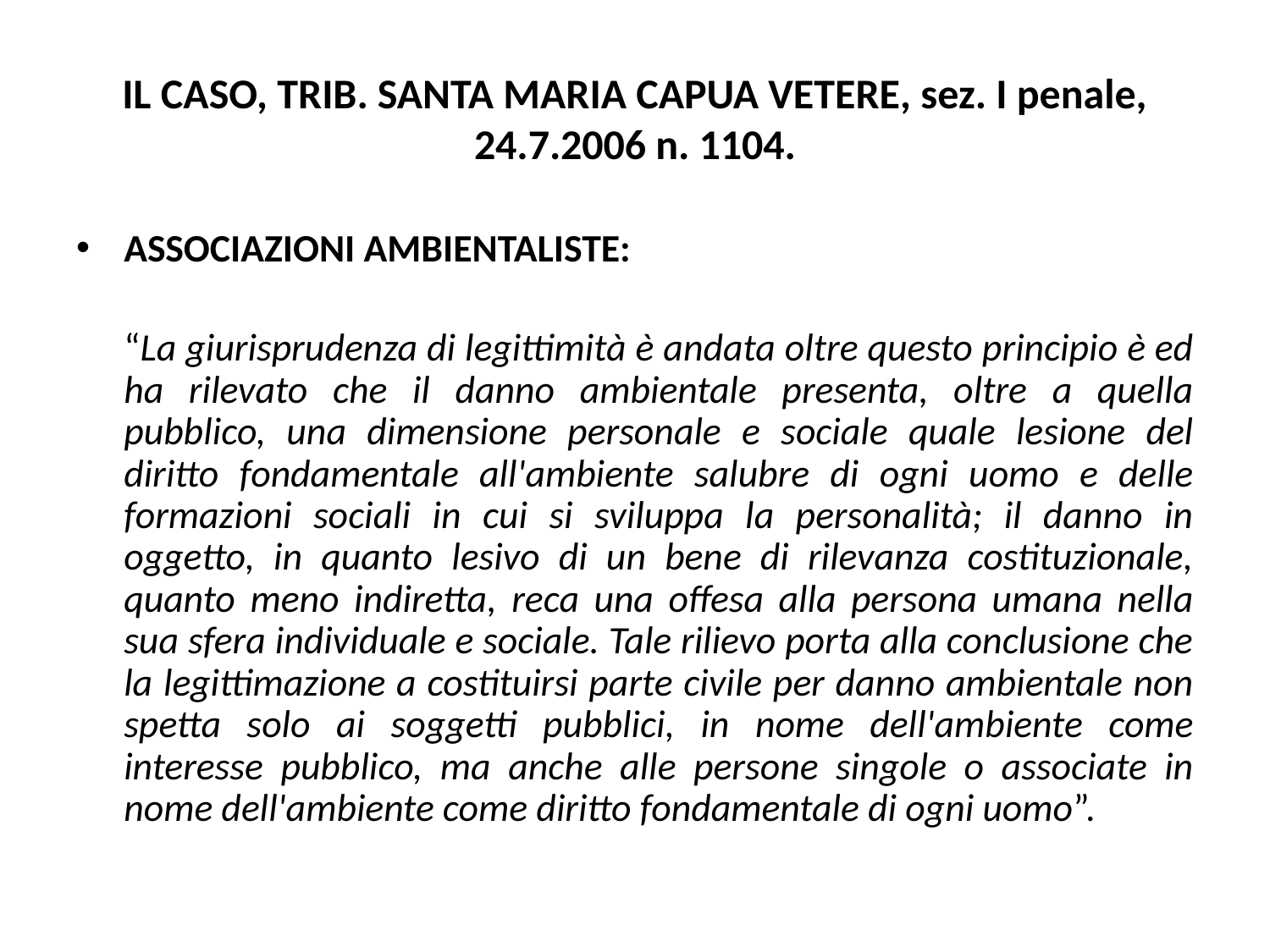

# IL CASO, TRIB. SANTA MARIA CAPUA VETERE, sez. I penale, 24.7.2006 n. 1104.
ASSOCIAZIONI AMBIENTALISTE:

	“La giurisprudenza di legittimità è andata oltre questo principio è ed ha rilevato che il danno ambientale presenta, oltre a quella pubblico, una dimensione personale e sociale quale lesione del diritto fondamentale all'ambiente salubre di ogni uomo e delle formazioni sociali in cui si sviluppa la personalità; il danno in oggetto, in quanto lesivo di un bene di rilevanza costituzionale, quanto meno indiretta, reca una offesa alla persona umana nella sua sfera individuale e sociale. Tale rilievo porta alla conclusione che la legittimazione a costituirsi parte civile per danno ambientale non spetta solo ai soggetti pubblici, in nome dell'ambiente come interesse pubblico, ma anche alle persone singole o associate in nome dell'ambiente come diritto fondamentale di ogni uomo”.